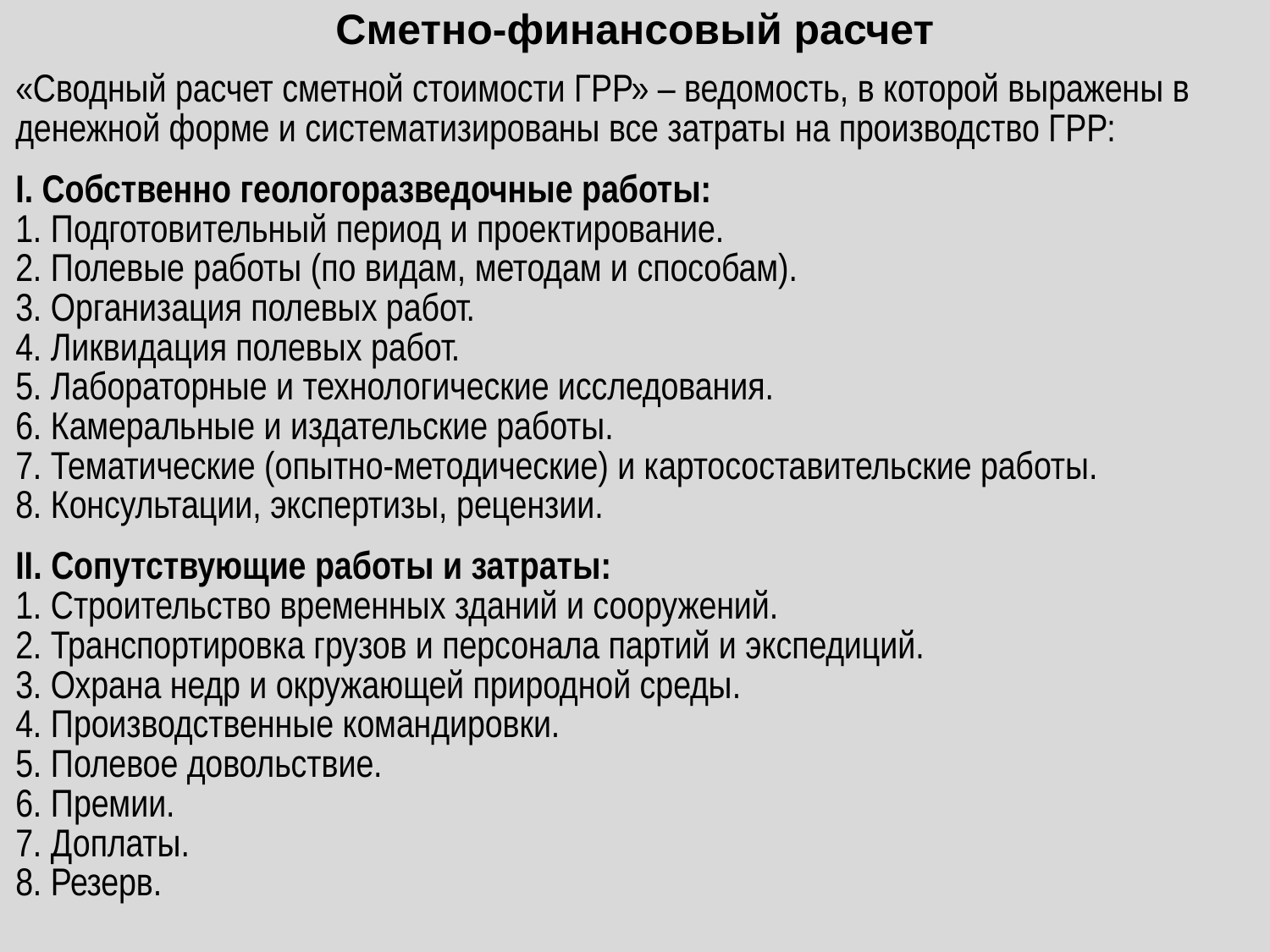

Сметно-финансовый расчет
«Сводный расчет сметной стоимости ГРР» – ведомость, в которой выражены в денежной форме и систематизированы все затраты на производство ГРР:

I. Собственно геологоразведочные работы:
1. Подготовительный период и проектирование.
2. Полевые работы (по видам, методам и способам).
3. Организация полевых работ.
4. Ликвидация полевых работ.
5. Лабораторные и технологические исследования.
6. Камеральные и издательские работы.
7. Тематические (опытно-методические) и картосоставительские работы.
8. Консультации, экспертизы, рецензии.

II. Сопутствующие работы и затраты:
1. Строительство временных зданий и сооружений.
2. Транспортировка грузов и персонала партий и экспедиций.
3. Охрана недр и окружающей природной среды.
4. Производственные командировки.
5. Полевое довольствие.
6. Премии.
7. Доплаты.
8. Резерв.